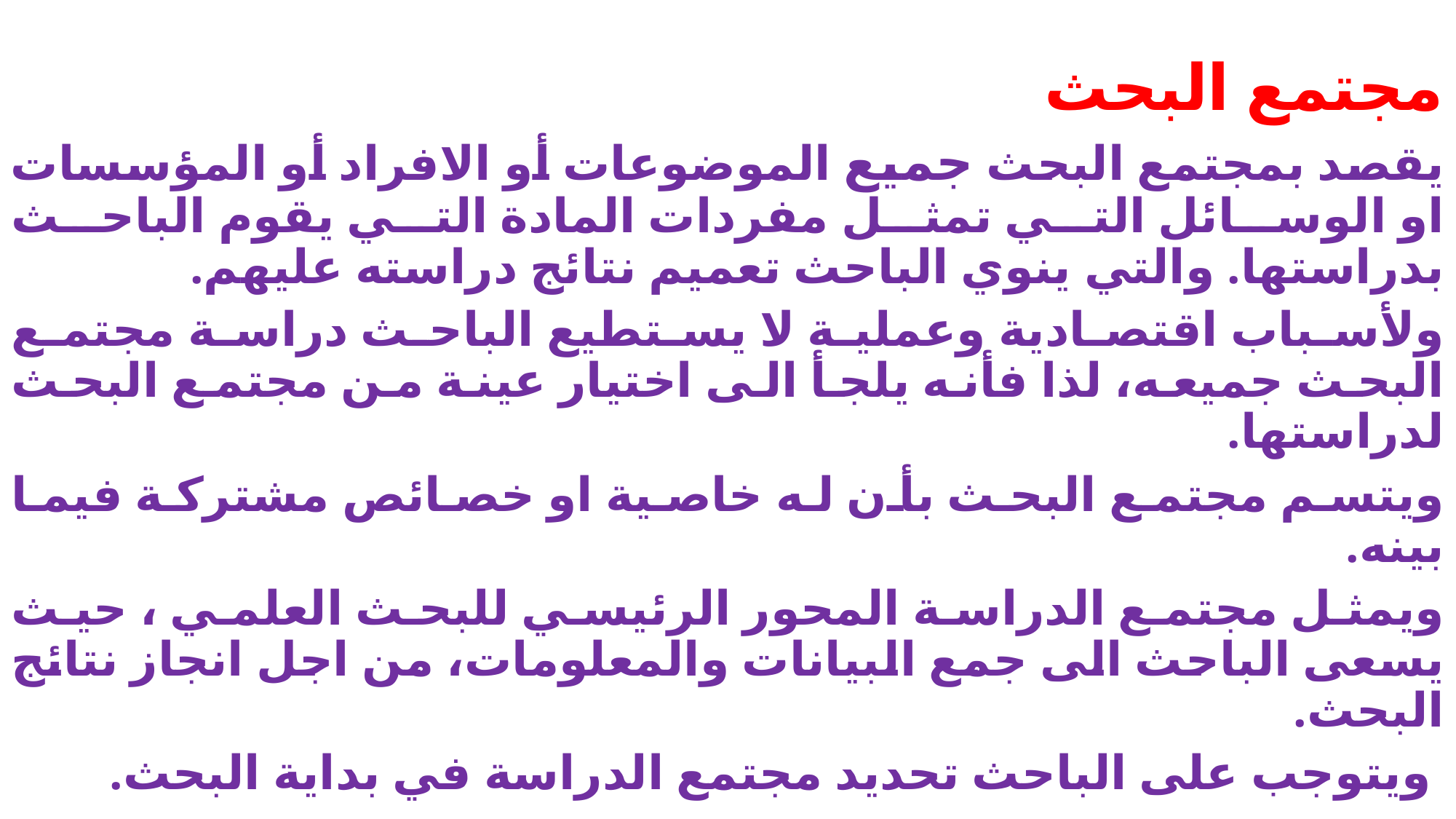

سة في البحث العلمي؟
مجتمع البحث
يقصد بمجتمع البحث جميع الموضوعات أو الافراد أو المؤسسات او الوسائل التي تمثل مفردات المادة التي يقوم الباحث بدراستها. والتي ينوي الباحث تعميم نتائج دراسته عليهم.
ولأسباب اقتصادية وعملية لا يستطيع الباحث دراسة مجتمع البحث جميعه، لذا فأنه يلجأ الى اختيار عينة من مجتمع البحث لدراستها.
ويتسم مجتمع البحث بأن له خاصية او خصائص مشتركة فيما بينه.
ويمثل مجتمع الدراسة المحور الرئيسي للبحث العلمي ، حيث يسعى الباحث الى جمع البيانات والمعلومات، من اجل انجاز نتائج البحث.
 ويتوجب على الباحث تحديد مجتمع الدراسة في بداية البحث.